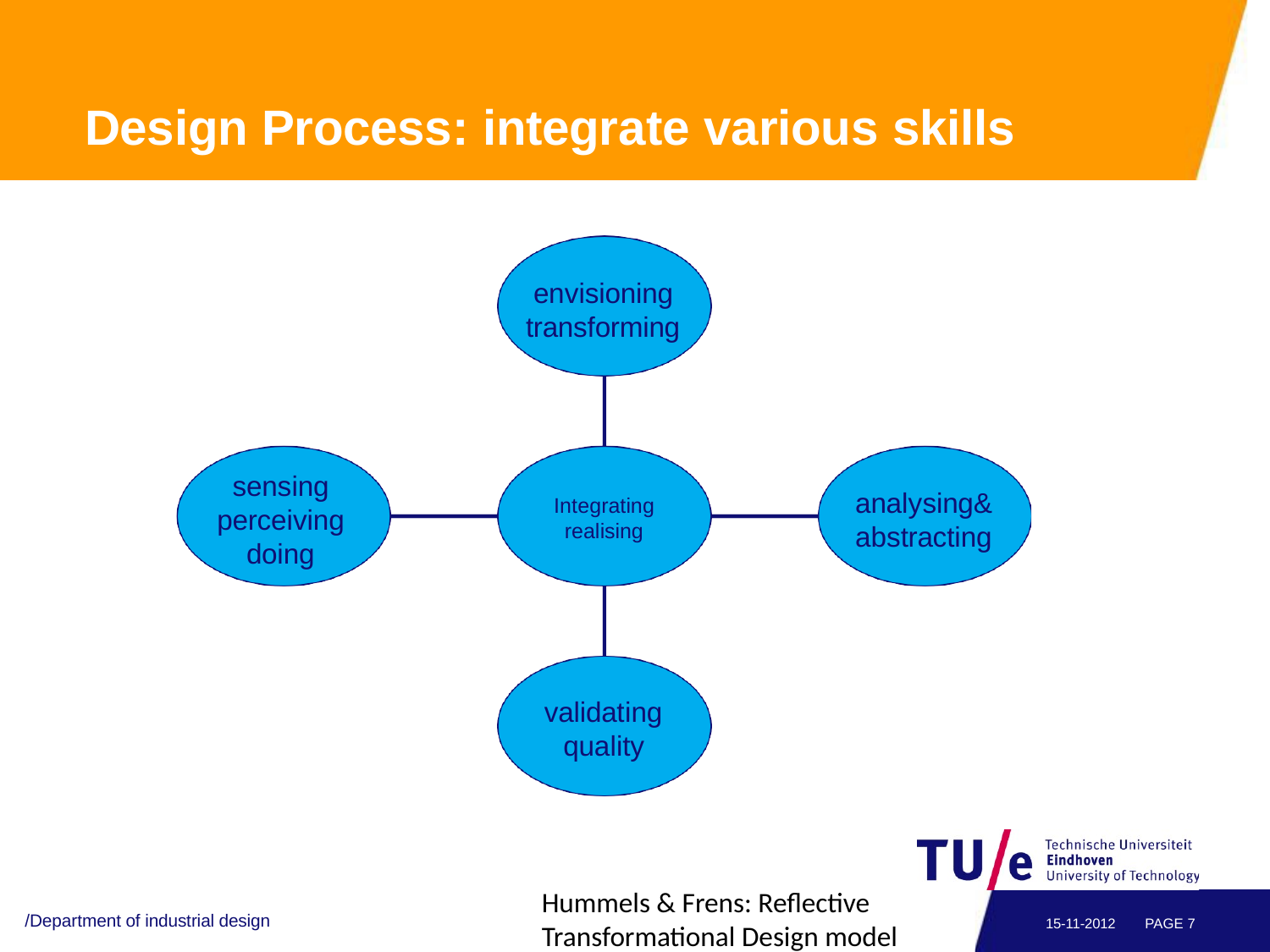

# Design Process: integrate various skills

•

envisioning transforming
sensing perceiving doing
analysing& abstracting
Integrating realising
validating quality
Hummels & Frens: Reflective Transformational Design model
/Department of industrial design
15-11-2012
PAGE 7